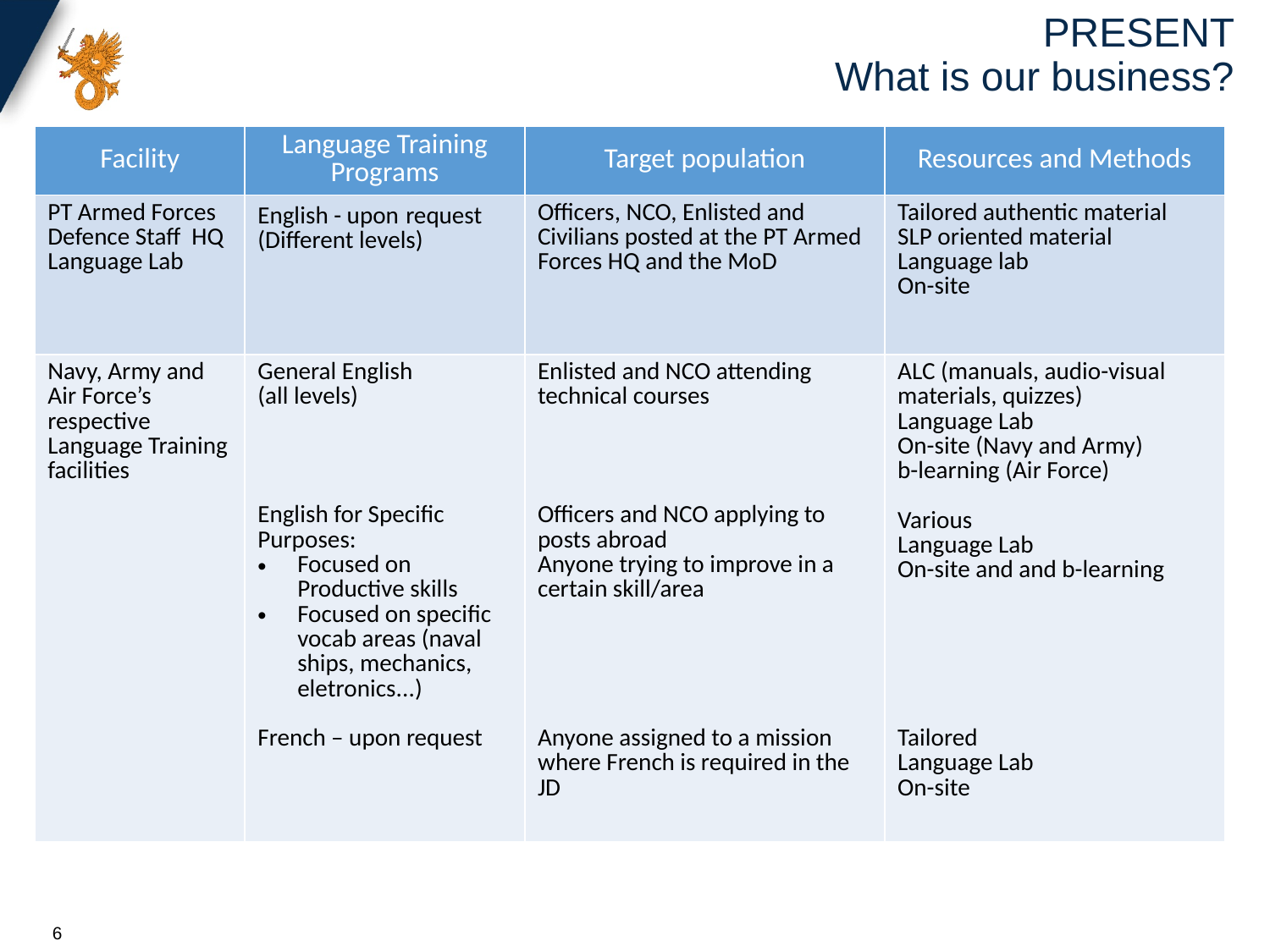

PRESENT
What is our business?
| Facility | Language Training Programs | Target population | Resources and Methods |
| --- | --- | --- | --- |
| PT Armed Forces Defence Staff HQ Language Lab | English - upon request (Different levels) | Officers, NCO, Enlisted and Civilians posted at the PT Armed Forces HQ and the MoD | Tailored authentic material SLP oriented material Language lab On-site |
| Navy, Army and Air Force’s respective Language Training facilities | General English (all levels) English for Specific Purposes: Focused on Productive skills Focused on specific vocab areas (naval ships, mechanics, eletronics...) French – upon request | Enlisted and NCO attending technical courses Officers and NCO applying to posts abroad Anyone trying to improve in a certain skill/area Anyone assigned to a mission where French is required in the JD | ALC (manuals, audio-visual materials, quizzes) Language Lab On-site (Navy and Army) b-learning (Air Force) Various Language Lab On-site and and b-learning Tailored Language Lab On-site |